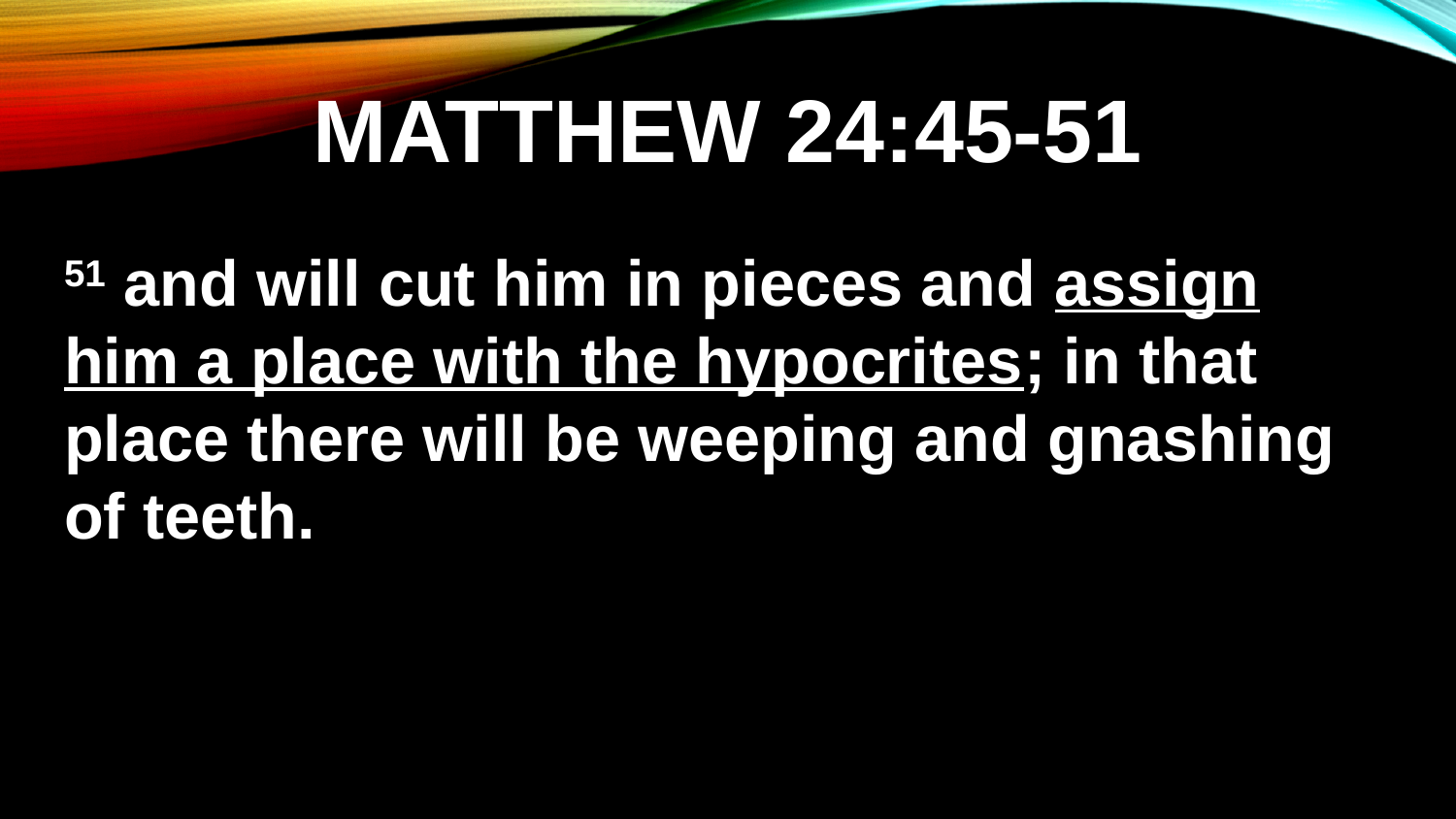

# Matthew 24:45-51
51 and will cut him in pieces and assign him a place with the hypocrites; in that place there will be weeping and gnashing of teeth.